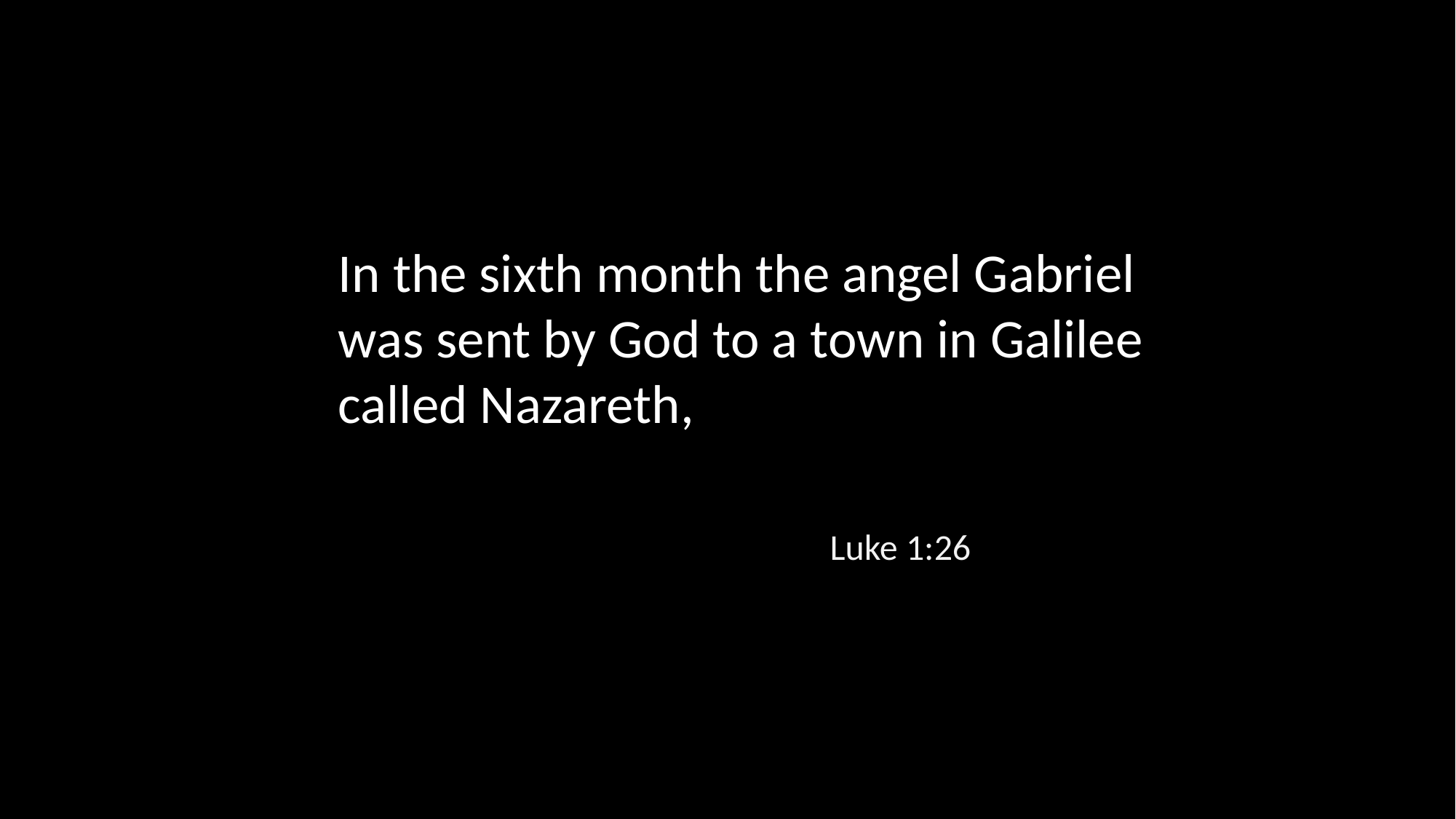

In the sixth month the angel Gabriel was sent by God to a town in Galilee called Nazareth,
Luke 1:26